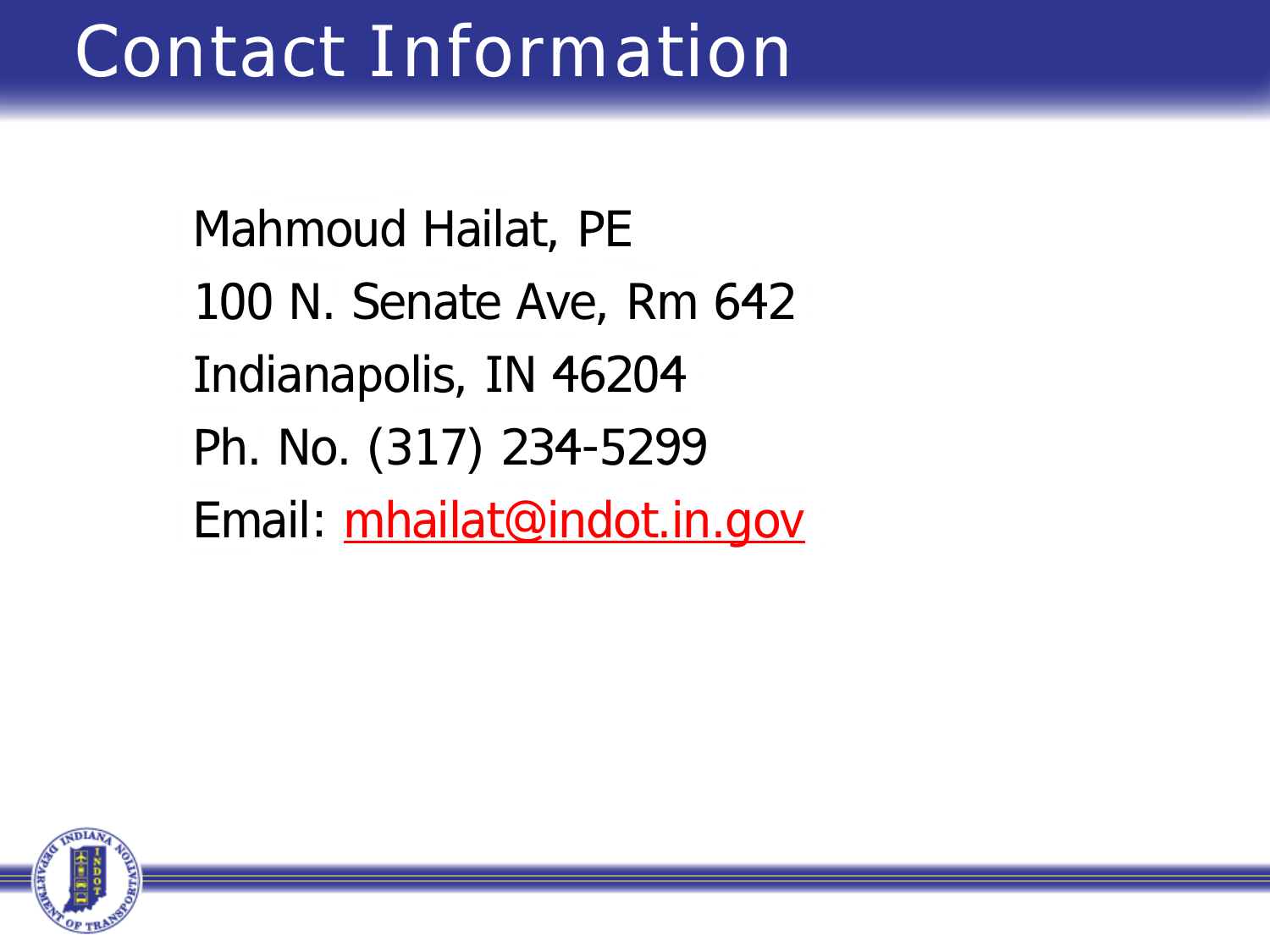

# Contact Information

Mahmoud Hailat, PE
100 N. Senate Ave, Rm 642
Indianapolis, IN 46204
Ph. No. (317) 234-5299
Email: mhailat@indot.in.gov